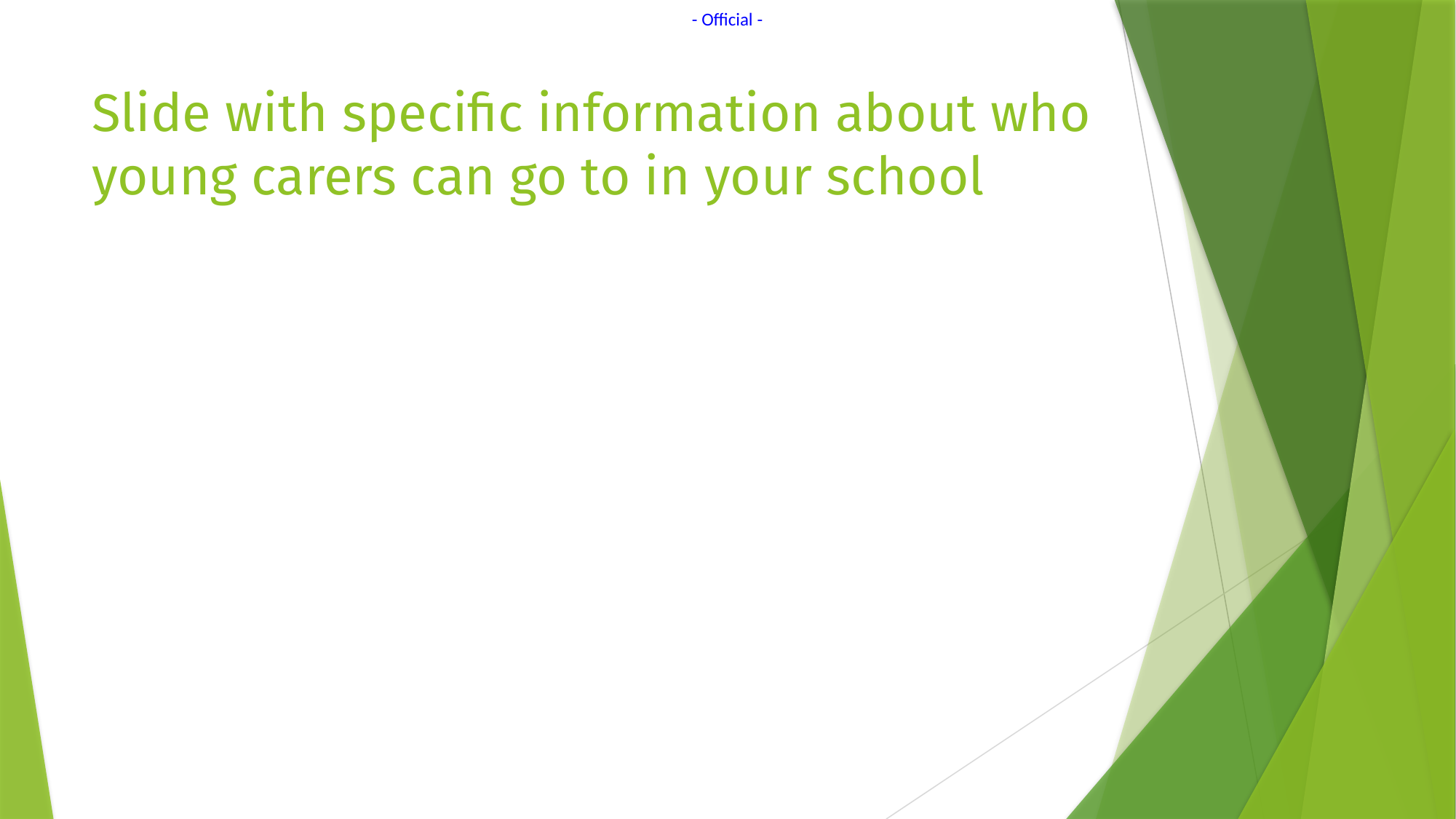

# Slide with specific information about who young carers can go to in your school